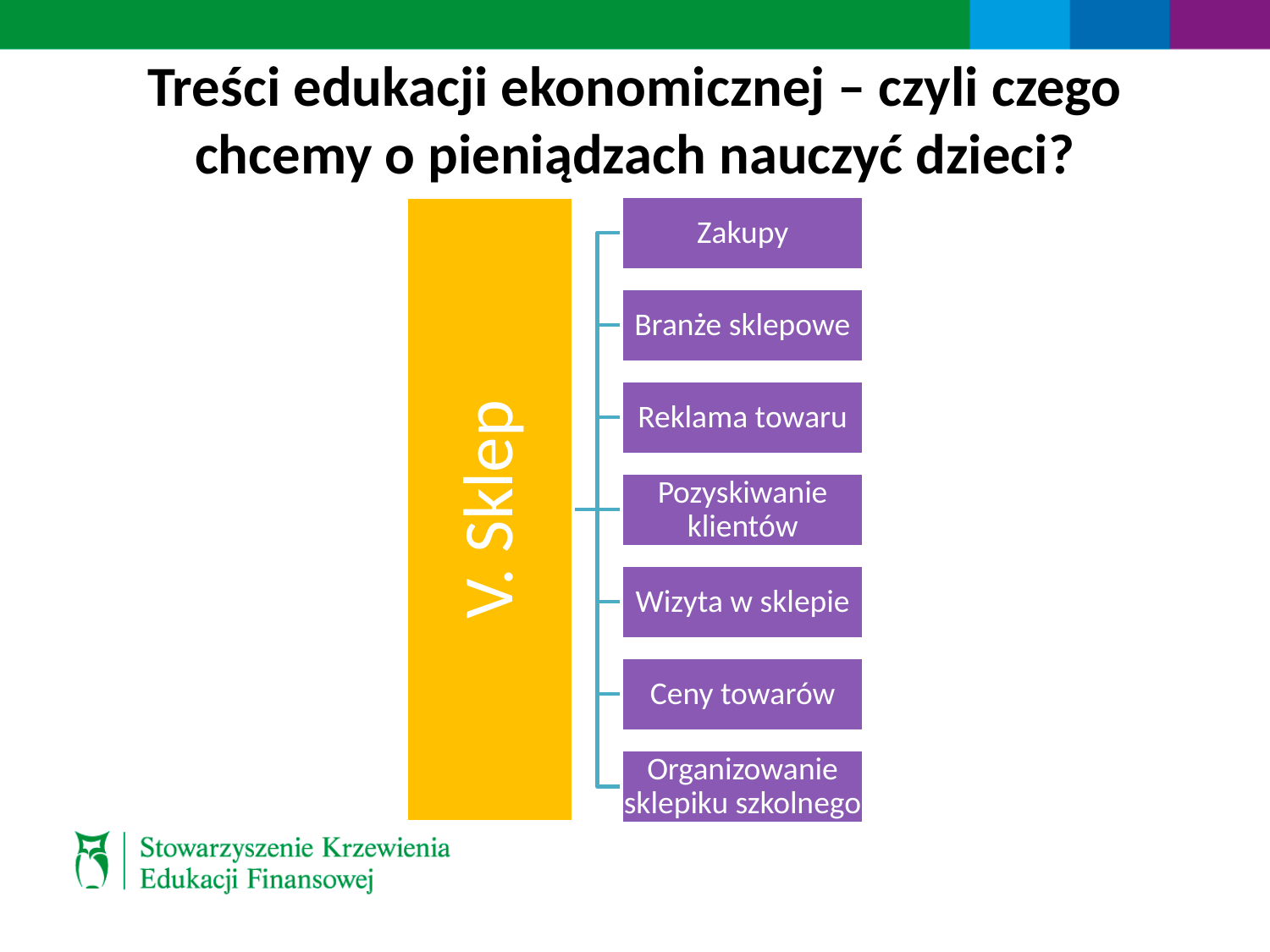

# Treści edukacji ekonomicznej – czyli czego chcemy o pieniądzach nauczyć dzieci?

V. Sklep
Zakupy
Branże sklepowe
Reklama towaru
Pozyskiwanie klientów
Wizyta w sklepie
Ceny towarów
Organizowanie sklepiku szkolnego